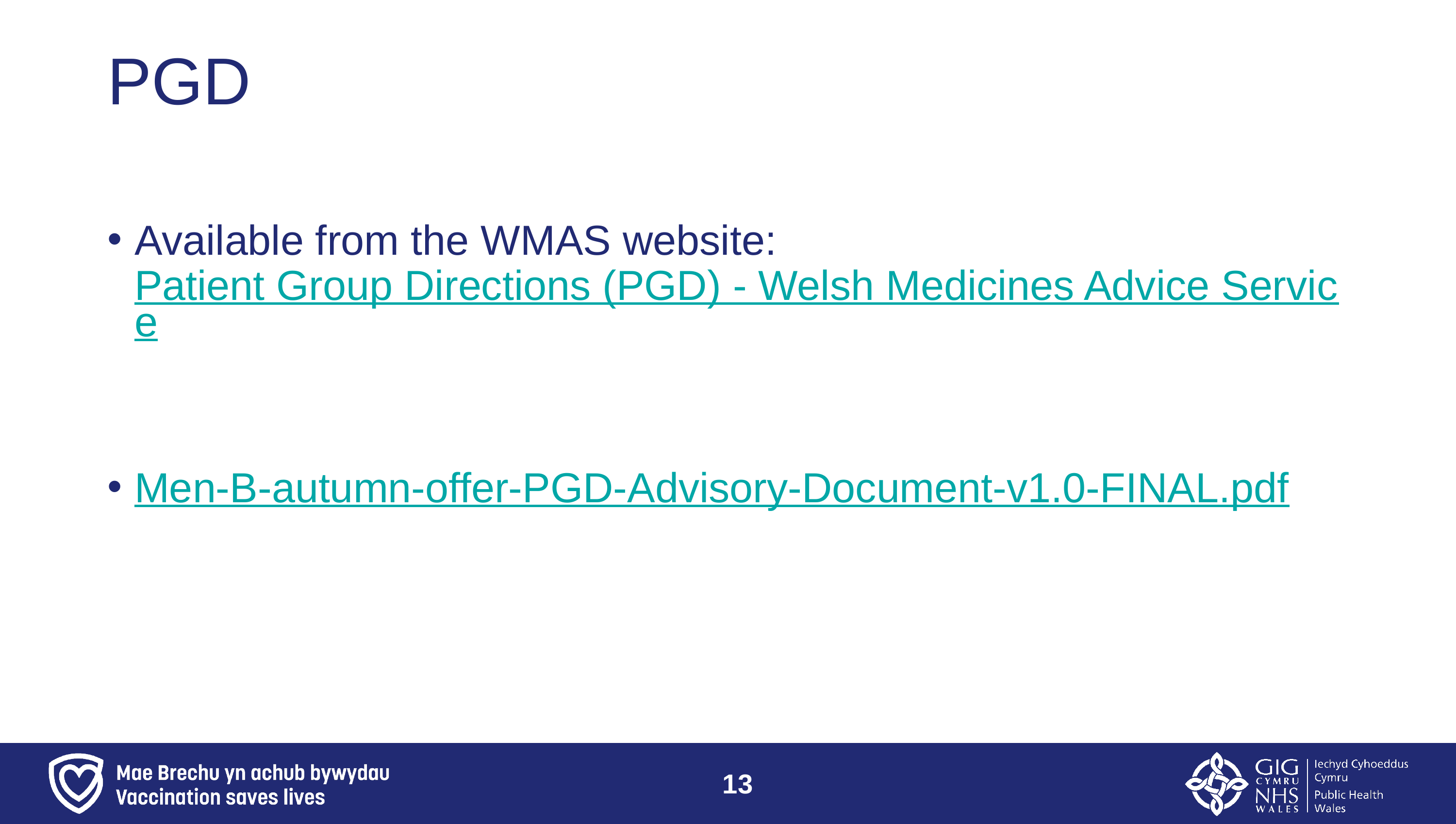

# PGD
Available from the WMAS website: Patient Group Directions (PGD) - Welsh Medicines Advice Service

Men-B-autumn-offer-PGD-Advisory-Document-v1.0-FINAL.pdf
13